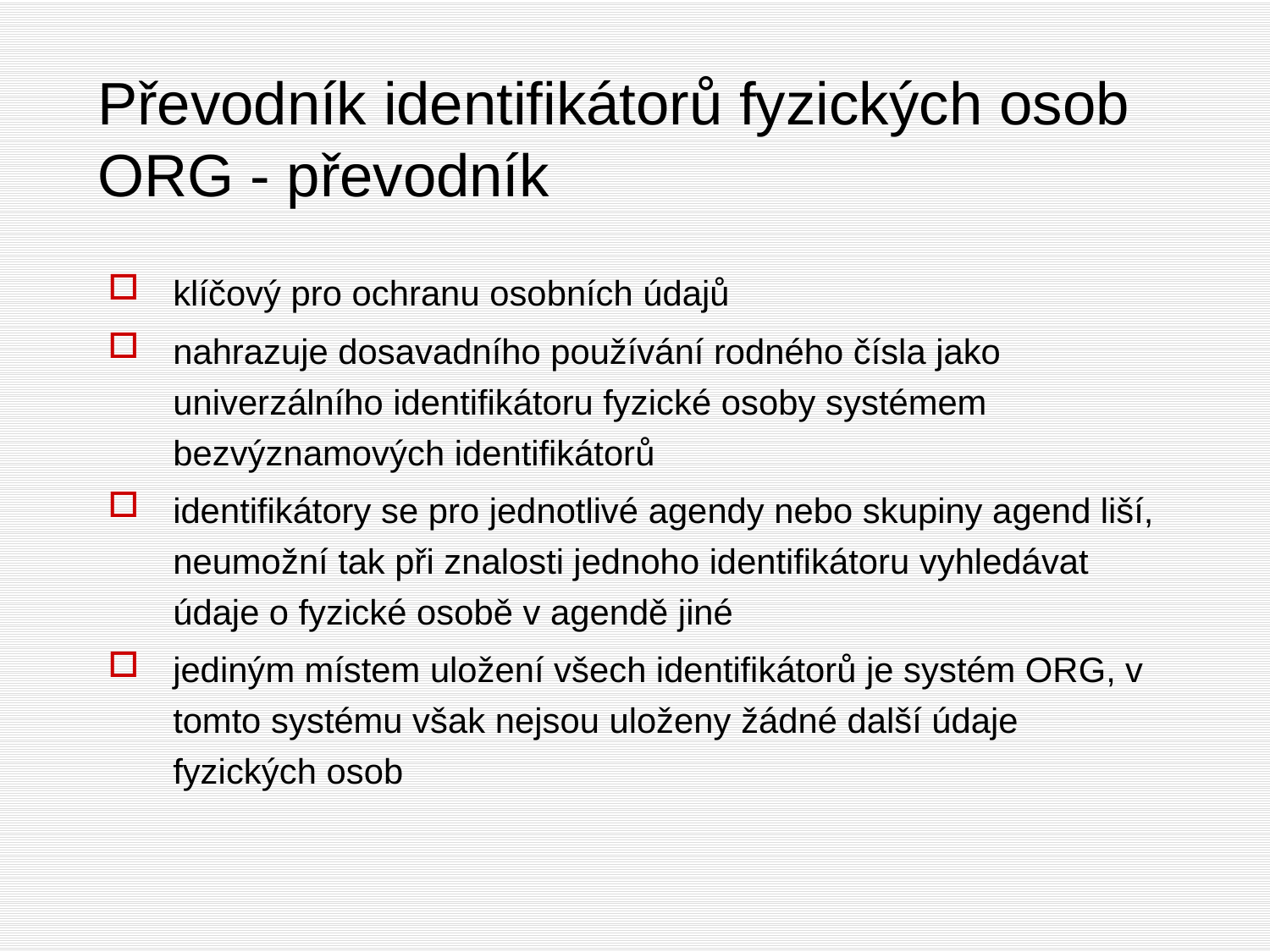

Převodník identifikátorů fyzických osob
ORG - převodník
klíčový pro ochranu osobních údajů
nahrazuje dosavadního používání rodného čísla jako univerzálního identifikátoru fyzické osoby systémem bezvýznamových identifikátorů
identifikátory se pro jednotlivé agendy nebo skupiny agend liší, neumožní tak při znalosti jednoho identifikátoru vyhledávat údaje o fyzické osobě v agendě jiné
jediným místem uložení všech identifikátorů je systém ORG, v tomto systému však nejsou uloženy žádné další údaje fyzických osob